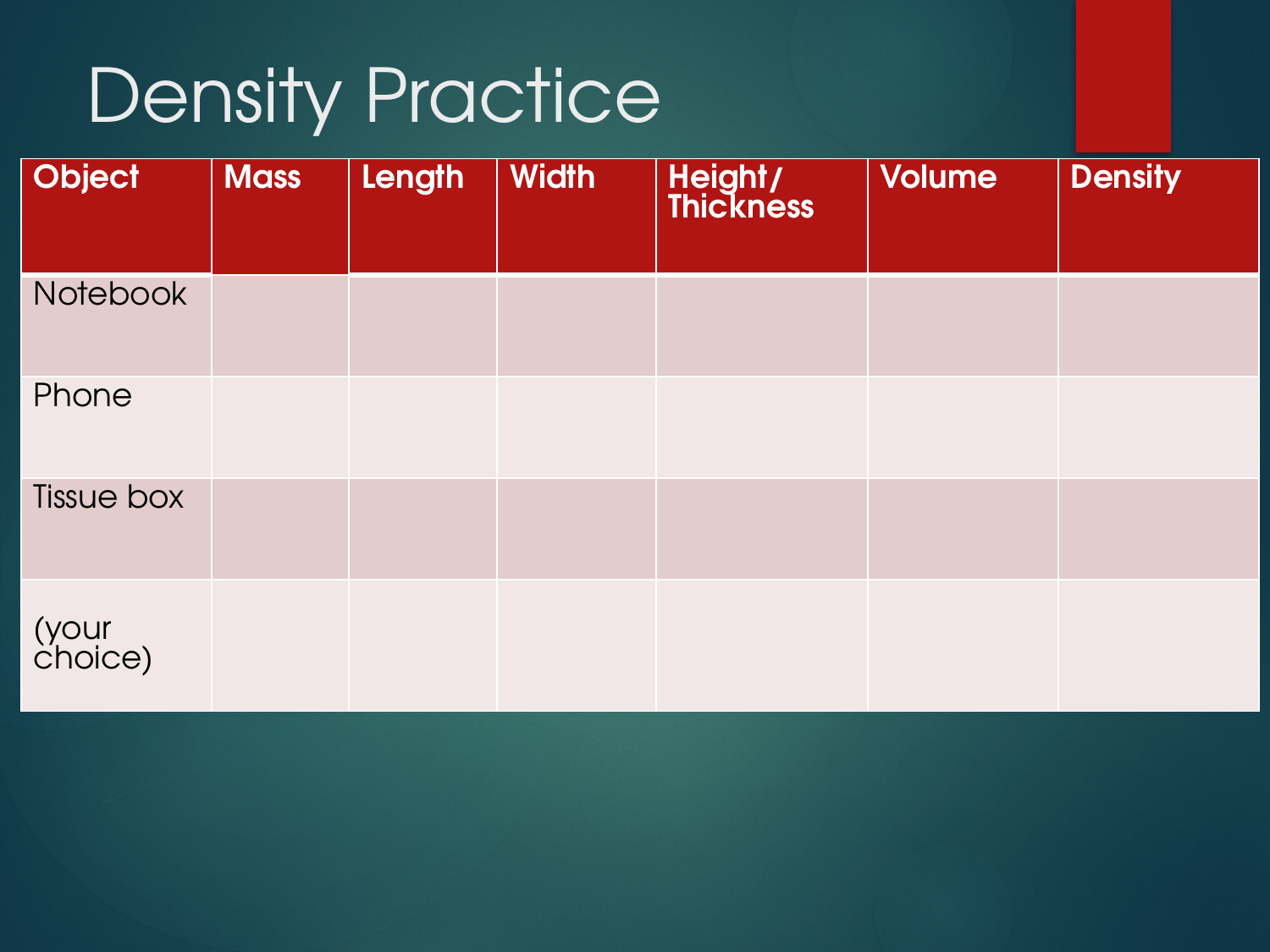

# Density Practice
| Object | Mass | Length | Width | Height/ Thickness | Volume | Density |
| --- | --- | --- | --- | --- | --- | --- |
| Notebook |  |  |  |  |  |  |
| Phone |  |  |  |  |  |  |
| Tissue box |  |  |  |  |  |  |
| (your choice) |  |  |  |  |  |  |